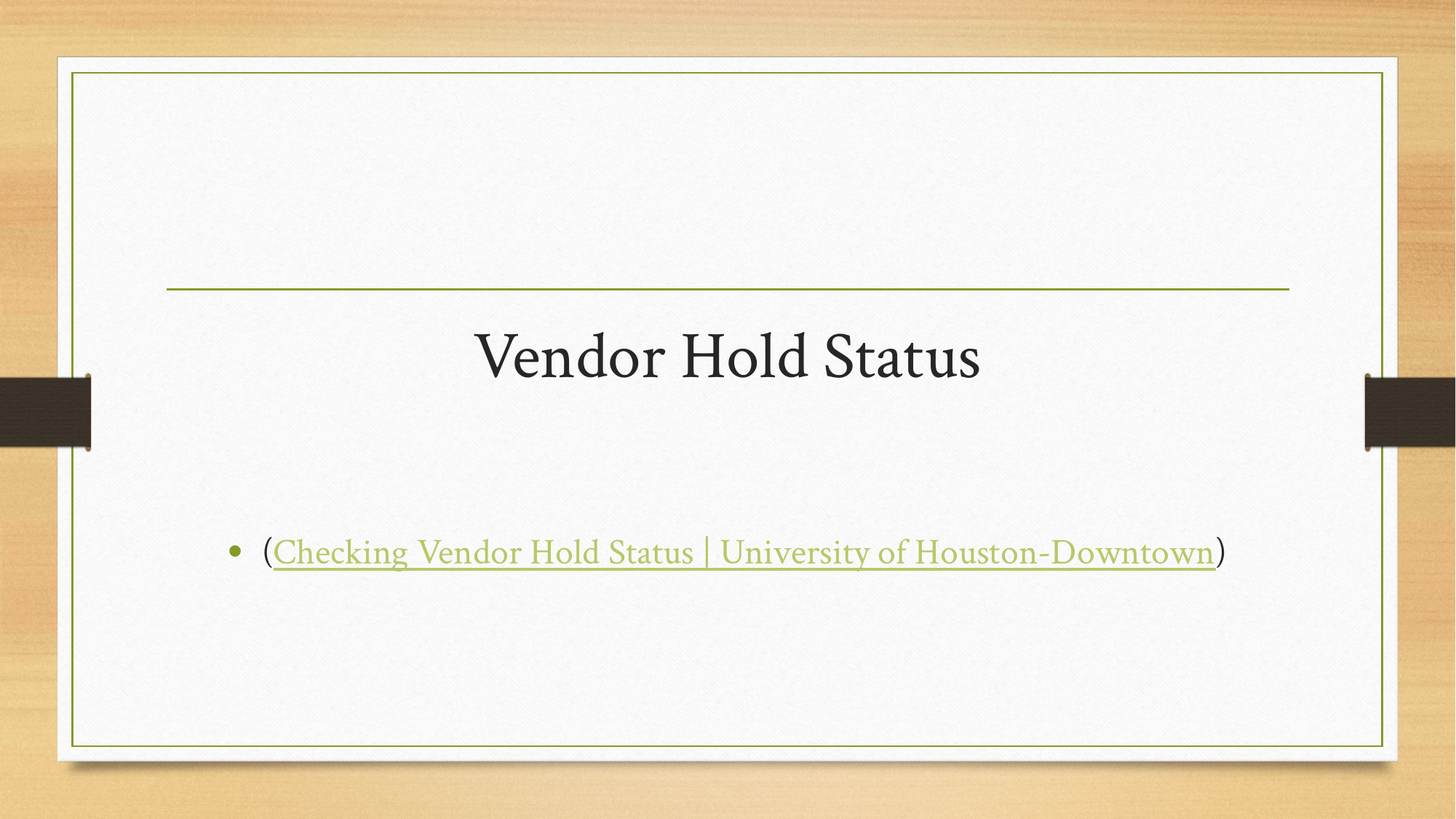

#
Vendor Hold Status

(Checking Vendor Hold Status | University of Houston-Downtown)